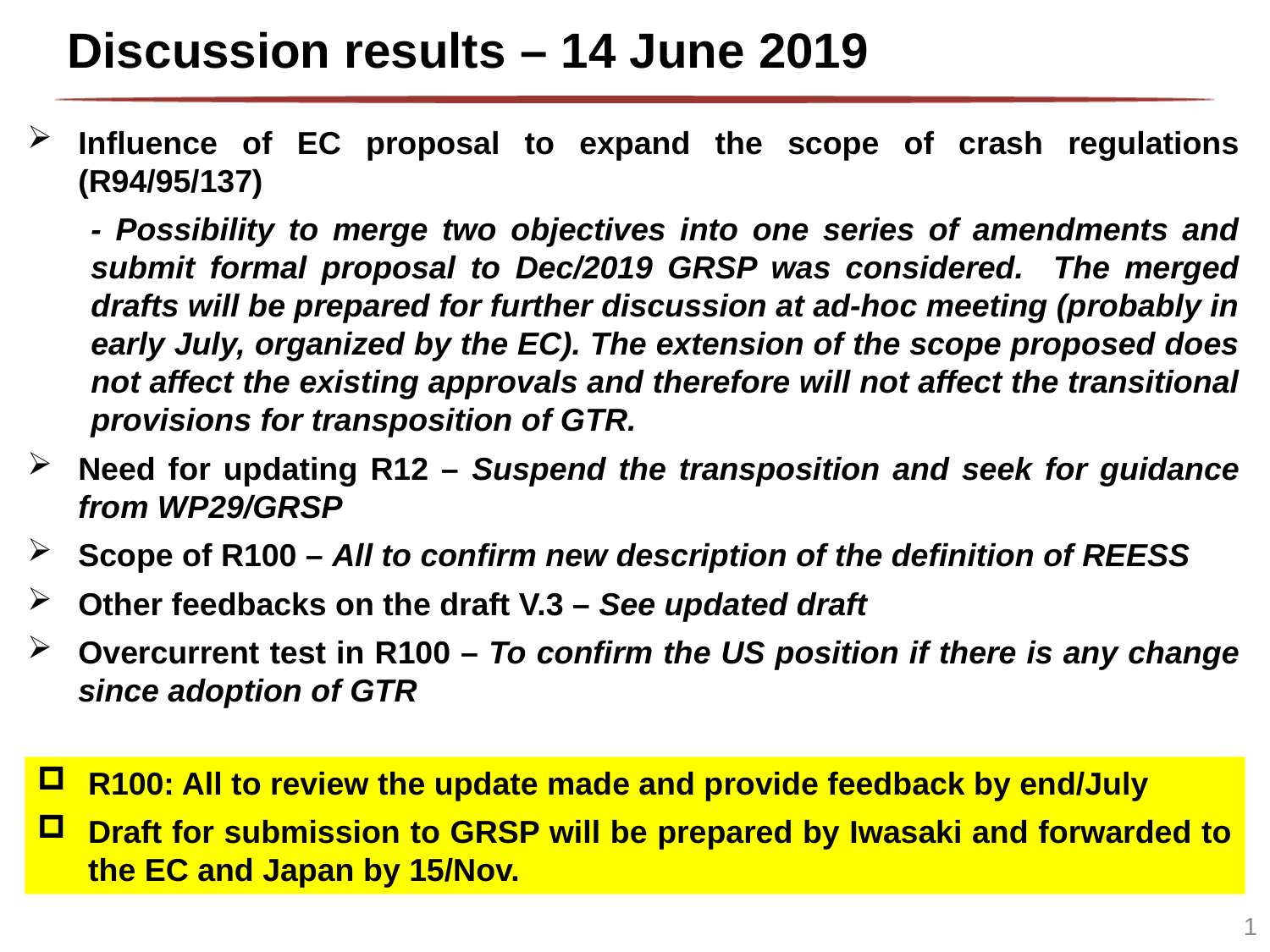

# Discussion results – 14 June 2019
Influence of EC proposal to expand the scope of crash regulations (R94/95/137)
- Possibility to merge two objectives into one series of amendments and submit formal proposal to Dec/2019 GRSP was considered.  The merged drafts will be prepared for further discussion at ad-hoc meeting (probably in early July, organized by the EC). The extension of the scope proposed does not affect the existing approvals and therefore will not affect the transitional provisions for transposition of GTR.
Need for updating R12 – Suspend the transposition and seek for guidance from WP29/GRSP
Scope of R100 – All to confirm new description of the definition of REESS
Other feedbacks on the draft V.3 – See updated draft
Overcurrent test in R100 – To confirm the US position if there is any change since adoption of GTR
R100: All to review the update made and provide feedback by end/July
Draft for submission to GRSP will be prepared by Iwasaki and forwarded to the EC and Japan by 15/Nov.
1